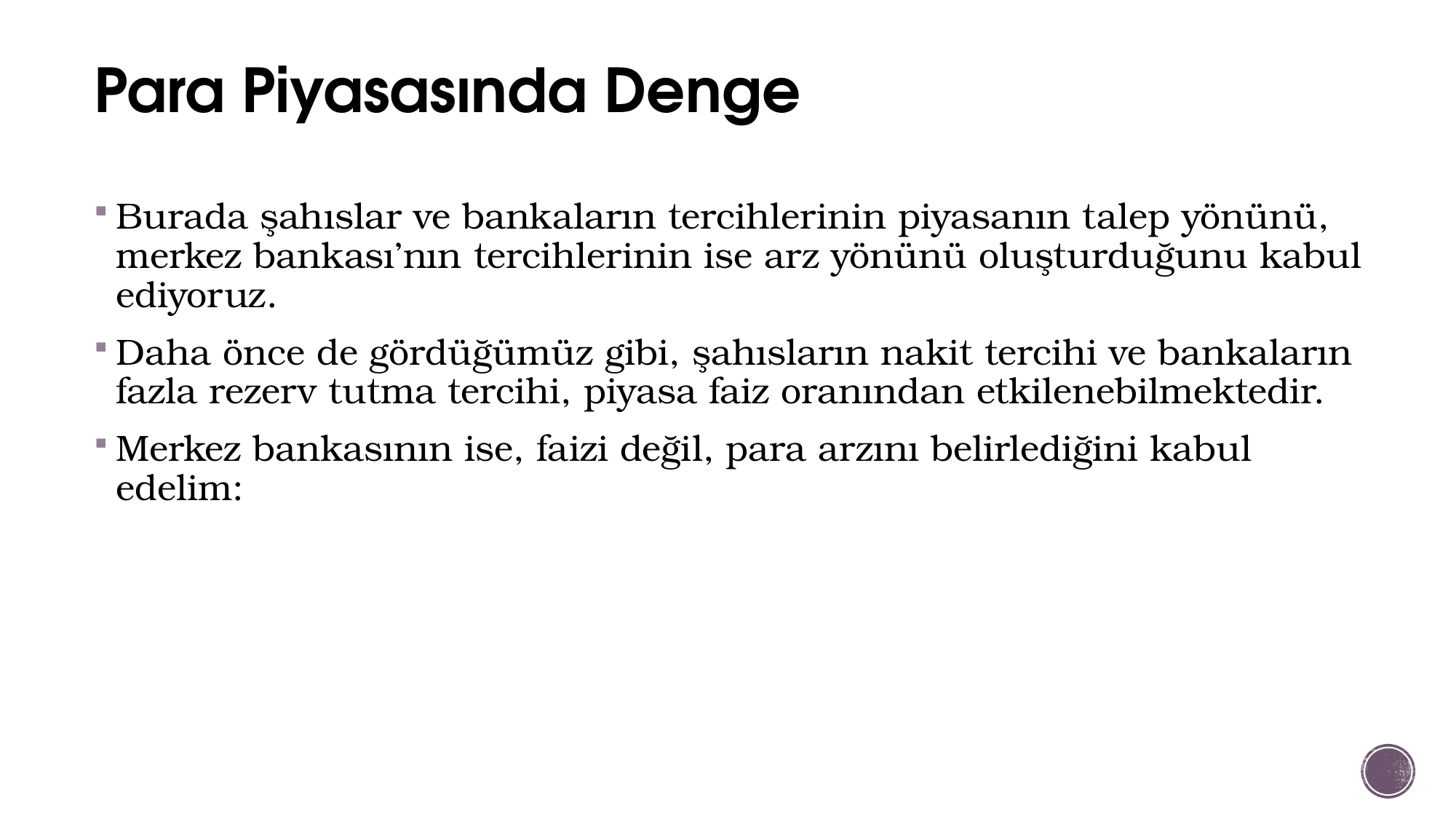

# Para Piyasasında Denge
Burada şahıslar ve bankaların tercihlerinin piyasanın talep yönünü, merkez bankası’nın tercihlerinin ise arz yönünü oluşturduğunu kabul ediyoruz.
Daha önce de gördüğümüz gibi, şahısların nakit tercihi ve bankaların fazla rezerv tutma tercihi, piyasa faiz oranından etkilenebilmektedir.
Merkez bankasının ise, faizi değil, para arzını belirlediğini kabul edelim: